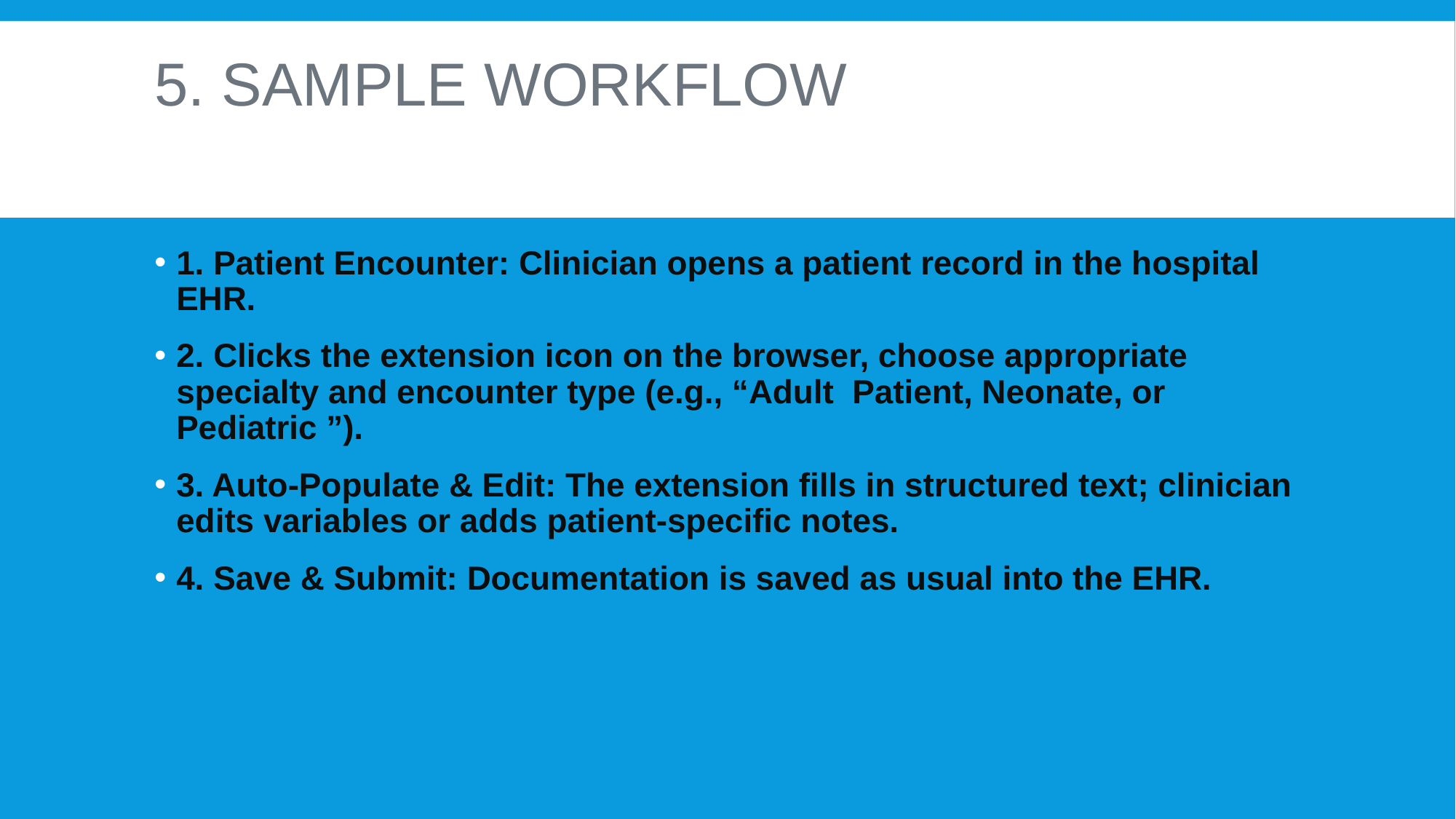

# 5. Sample Workflow
1. Patient Encounter: Clinician opens a patient record in the hospital EHR.
2. Clicks the extension icon on the browser, choose appropriate specialty and encounter type (e.g., “Adult  Patient, Neonate, or Pediatric ”).
3. Auto-Populate & Edit: The extension fills in structured text; clinician edits variables or adds patient-specific notes.
4. Save & Submit: Documentation is saved as usual into the EHR.